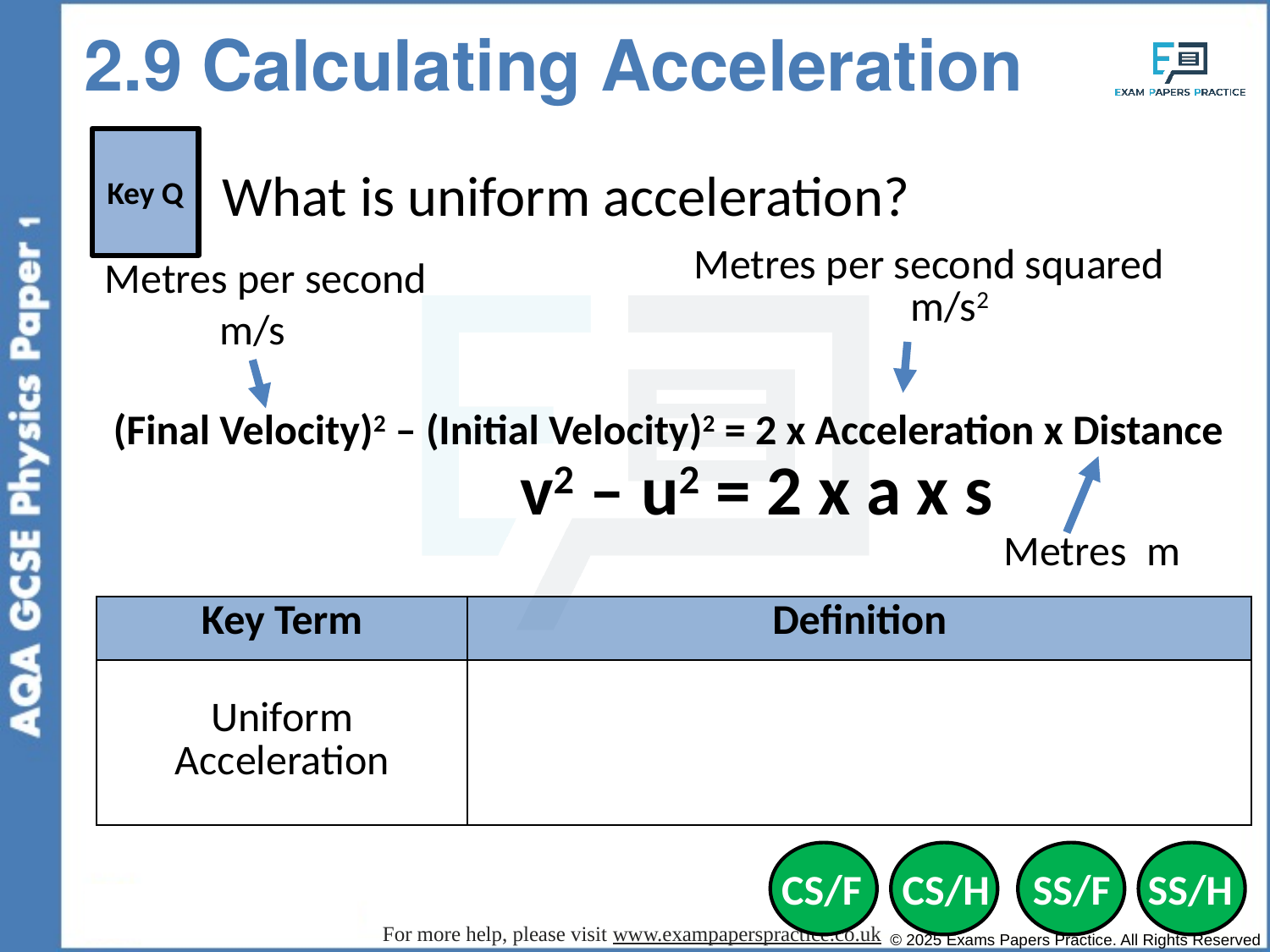

2.9 Calculating Acceleration

Key Q

What is uniform acceleration?
Metres per second squared
m/s2
Metres per second
m/s
(Final Velocity)2 – (Initial Velocity)2 = 2 x Acceleration x Distance
v2 – u2 = 2 x a x s
Metres
m
| Key Term | Definition |
| --- | --- |
| Uniform Acceleration | When an objects speed is increasing at a constant rate |